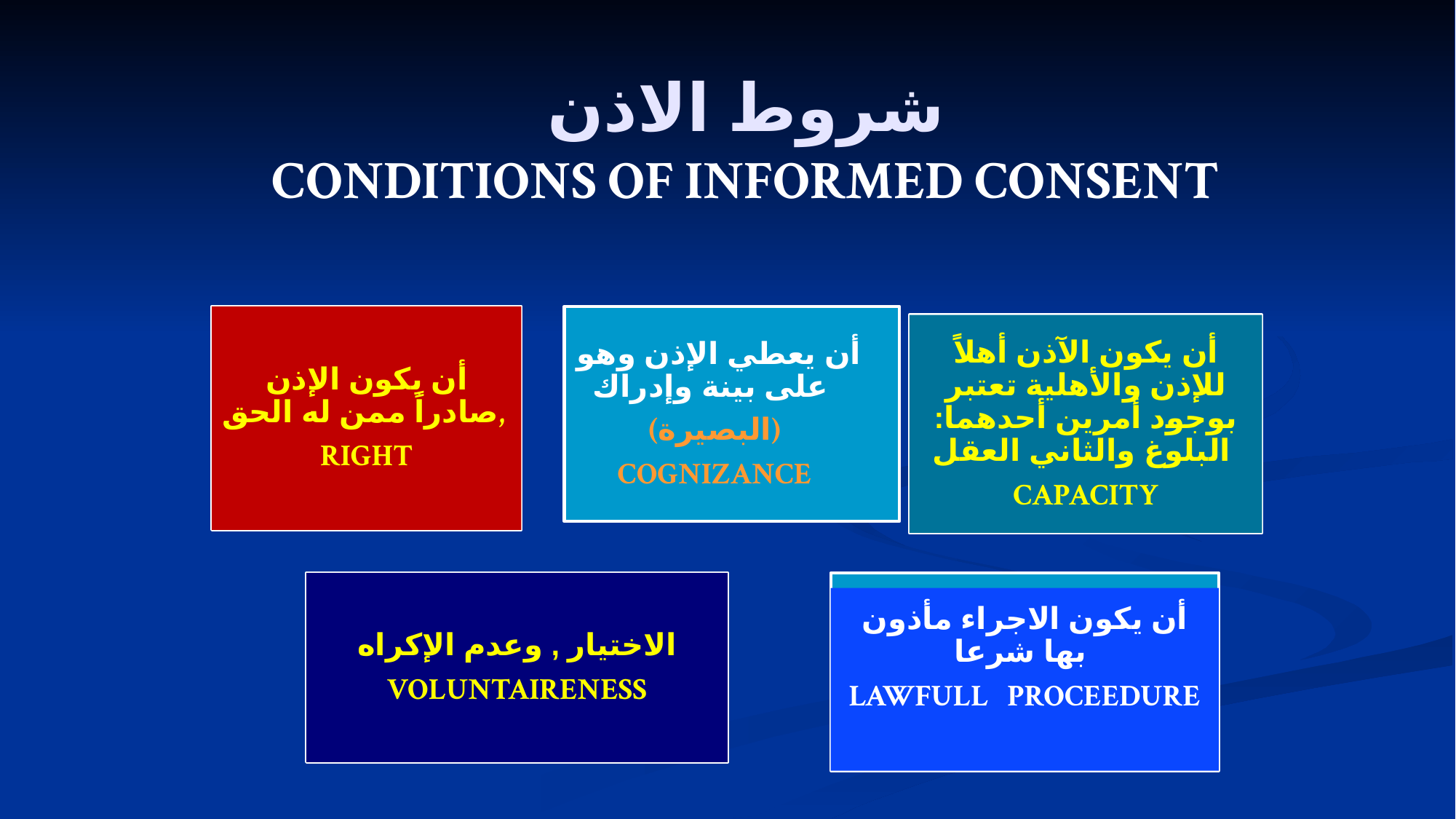

# شروط الاذن CONDITIONS OF INFORMED CONSENT

أن يكون الإذن صادراً ممن له الحق,
RIGHT
 أن يعطي الإذن وهو على بينة وإدراك
(البصيرة)
COGNIZANCE

أن يكون الآذن أهلاً للإذن والأهلية تعتبر بوجود أمرين أحدهما: البلوغ والثاني العقل
CAPACITY

الاختيار , وعدم الإكراه
VOLUNTAIRENESS

أن يكون الاجراء مأذون بها شرعا
LAWFULL   PROCEEDURE